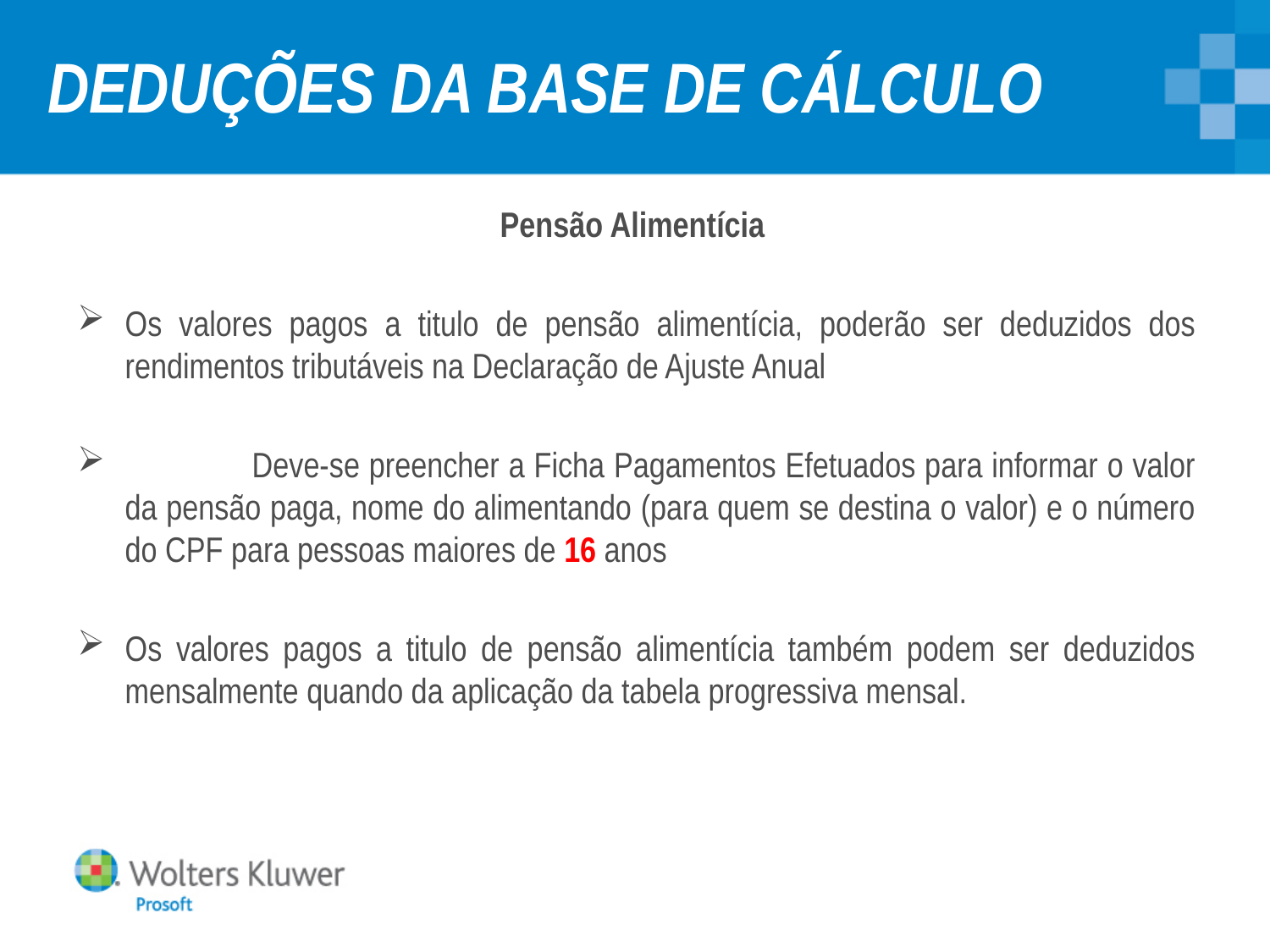

# DEDUÇÕES DA BASE DE CÁLCULO
Pensão Alimentícia

Os valores pagos a titulo de pensão alimentícia, poderão ser deduzidos dos rendimentos tributáveis na Declaração de Ajuste Anual

	Deve-se preencher a Ficha Pagamentos Efetuados para informar o valor da pensão paga, nome do alimentando (para quem se destina o valor) e o número do CPF para pessoas maiores de 16 anos

Os valores pagos a titulo de pensão alimentícia também podem ser deduzidos mensalmente quando da aplicação da tabela progressiva mensal.